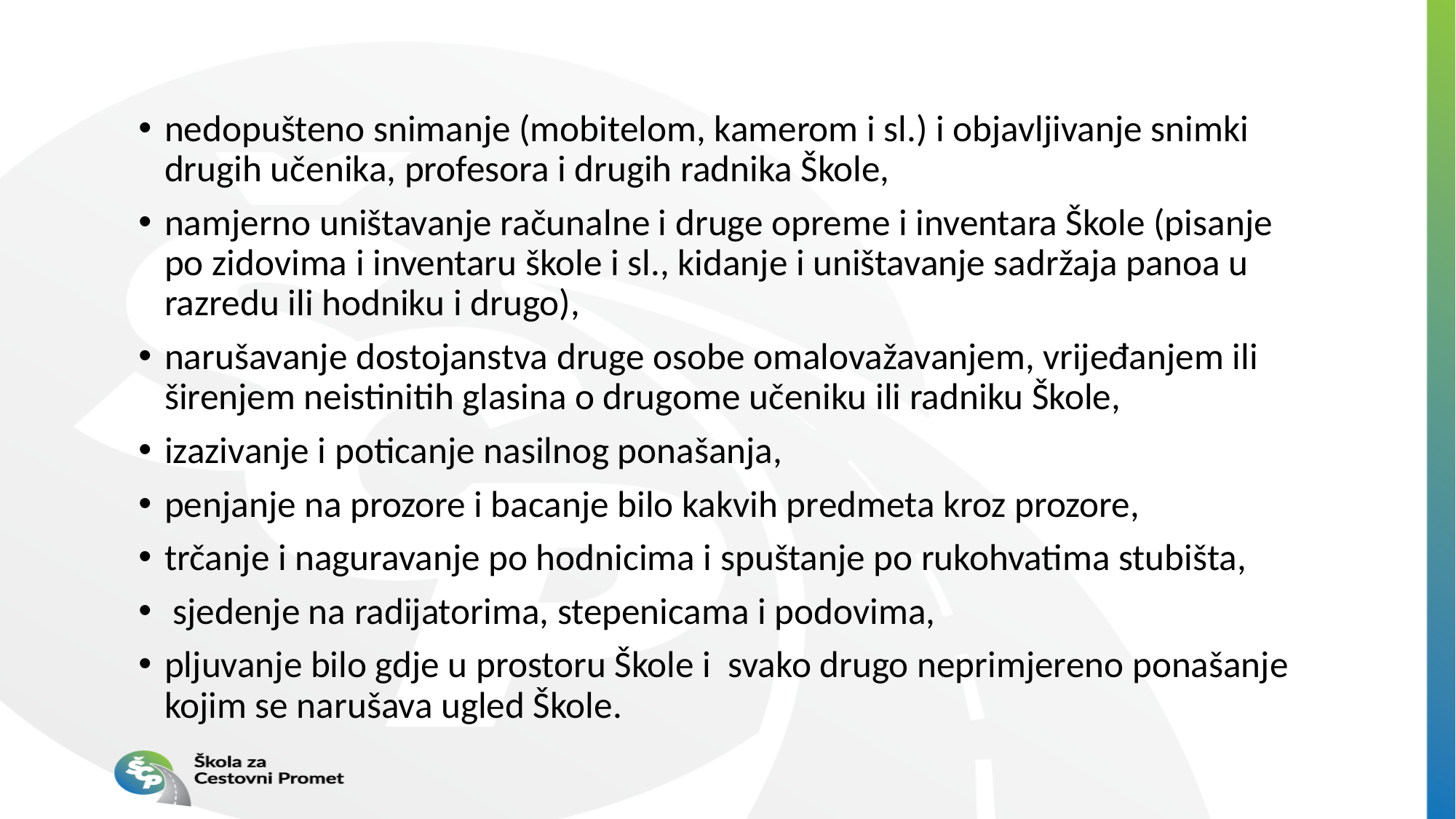

nedopušteno snimanje (mobitelom, kamerom i sl.) i objavljivanje snimki drugih učenika, profesora i drugih radnika Škole,
namjerno uništavanje računalne i druge opreme i inventara Škole (pisanje po zidovima i inventaru škole i sl., kidanje i uništavanje sadržaja panoa u razredu ili hodniku i drugo),
narušavanje dostojanstva druge osobe omalovažavanjem, vrijeđanjem ili širenjem neistinitih glasina o drugome učeniku ili radniku Škole,
izazivanje i poticanje nasilnog ponašanja,
penjanje na prozore i bacanje bilo kakvih predmeta kroz prozore,
trčanje i naguravanje po hodnicima i spuštanje po rukohvatima stubišta,
 sjedenje na radijatorima, stepenicama i podovima,
pljuvanje bilo gdje u prostoru Škole i  svako drugo neprimjereno ponašanje kojim se narušava ugled Škole.